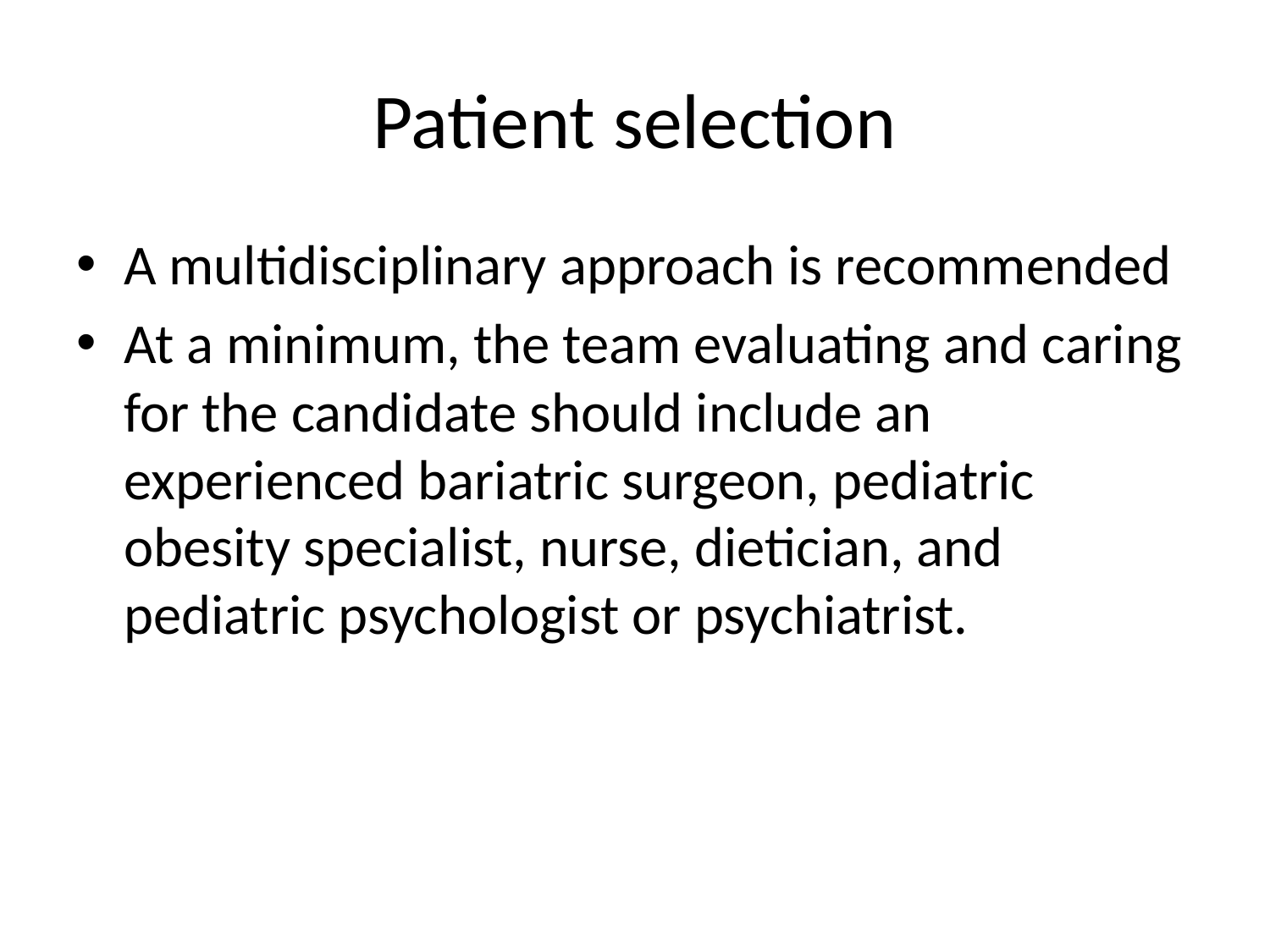

# Patient selection
A multidisciplinary approach is recommended
At a minimum, the team evaluating and caring for the candidate should include an experienced bariatric surgeon, pediatric obesity specialist, nurse, dietician, and pediatric psychologist or psychiatrist.